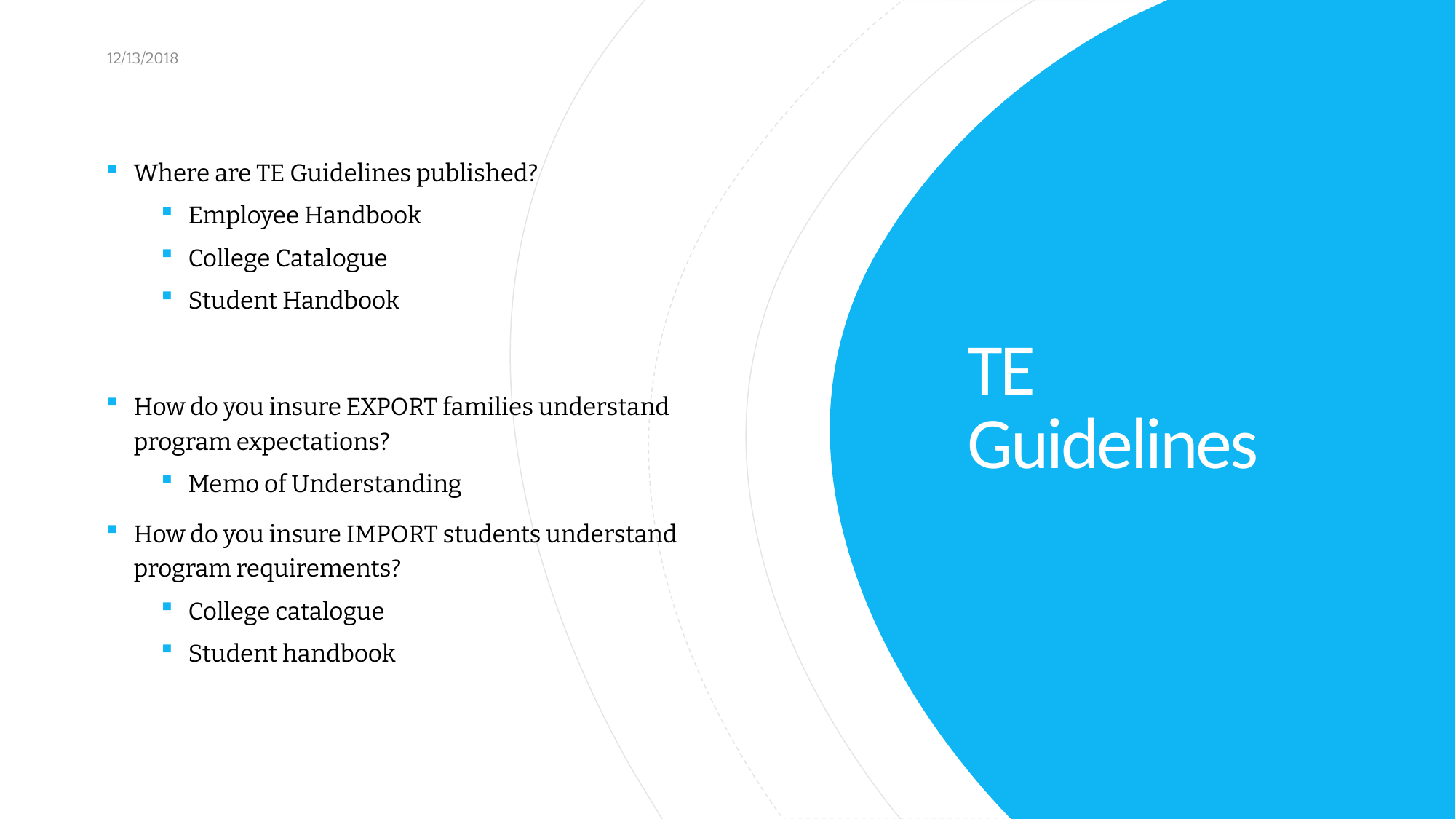

12/13/2018
14
Where are TE Guidelines published?
Employee Handbook
College Catalogue
Student Handbook

How do you insure EXPORT families understand program expectations?
Memo of Understanding
How do you insure IMPORT students understand program requirements?
College catalogue
Student handbook
# TE Guidelines